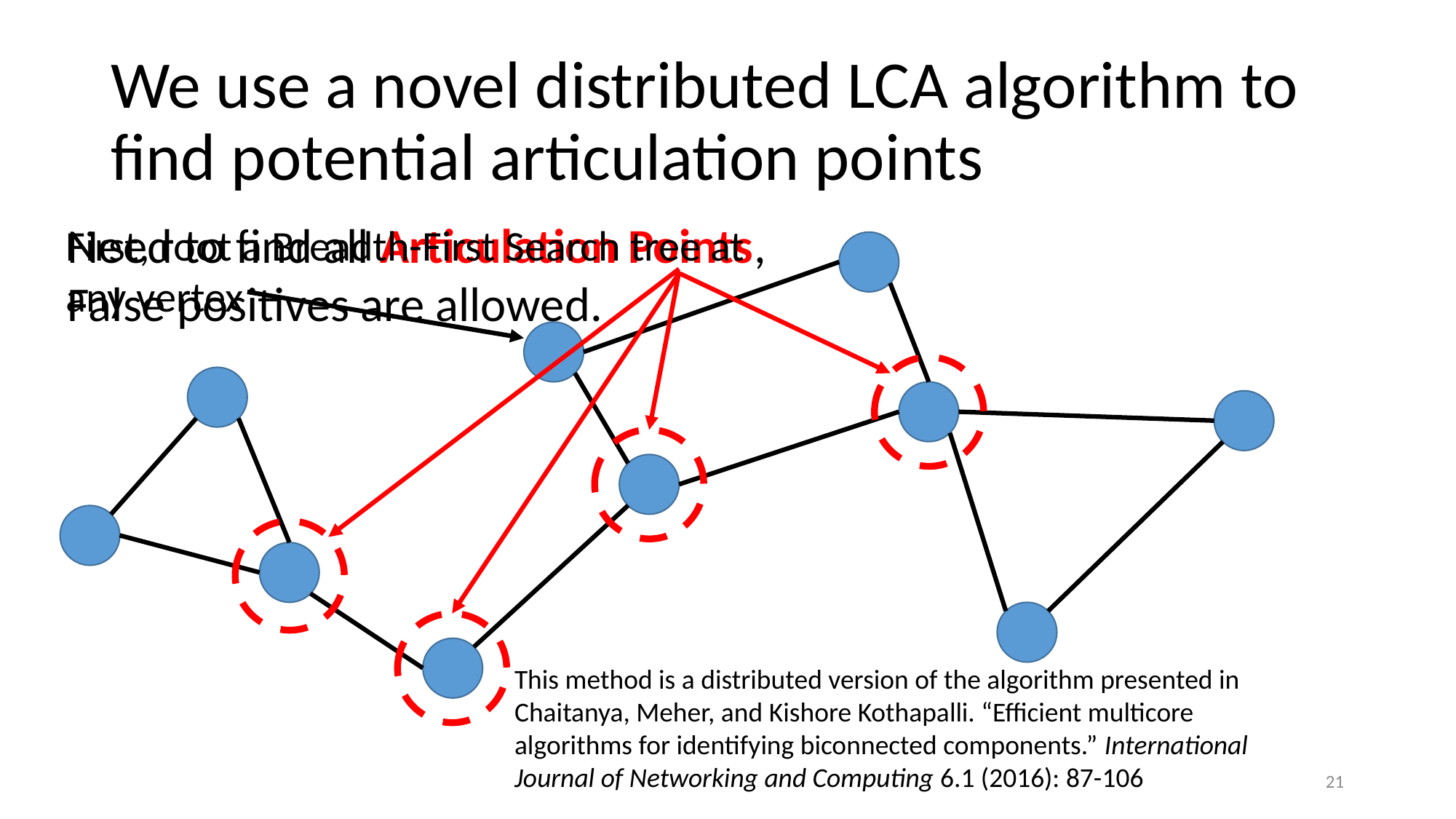

# We use a novel distributed LCA algorithm to find potential articulation points
Need to find all Articulation Points,
False positives are allowed.
First, root a Breadth-First Search tree at any vertex

This method is a distributed version of the algorithm presented in Chaitanya, Meher, and Kishore Kothapalli. “Efficient multicore algorithms for identifying biconnected components.” International Journal of Networking and Computing 6.1 (2016): 87-106
21